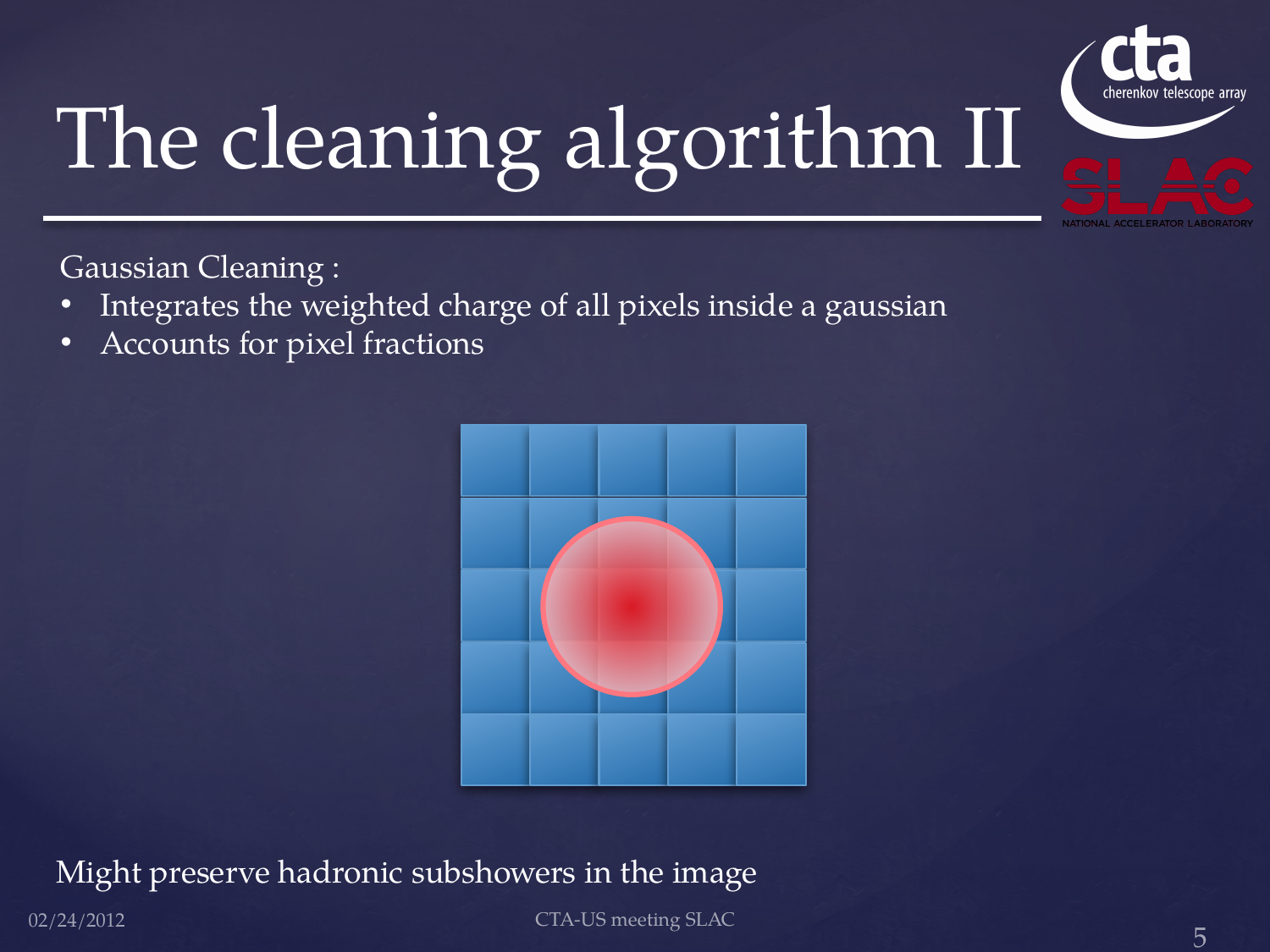

# The cleaning algorithm II
Gaussian Cleaning :
Integrates the weighted charge of all pixels inside a gaussian
Accounts for pixel fractions

Might preserve hadronic subshowers in the image
CTA-US meeting SLAC
02/24/2012
5